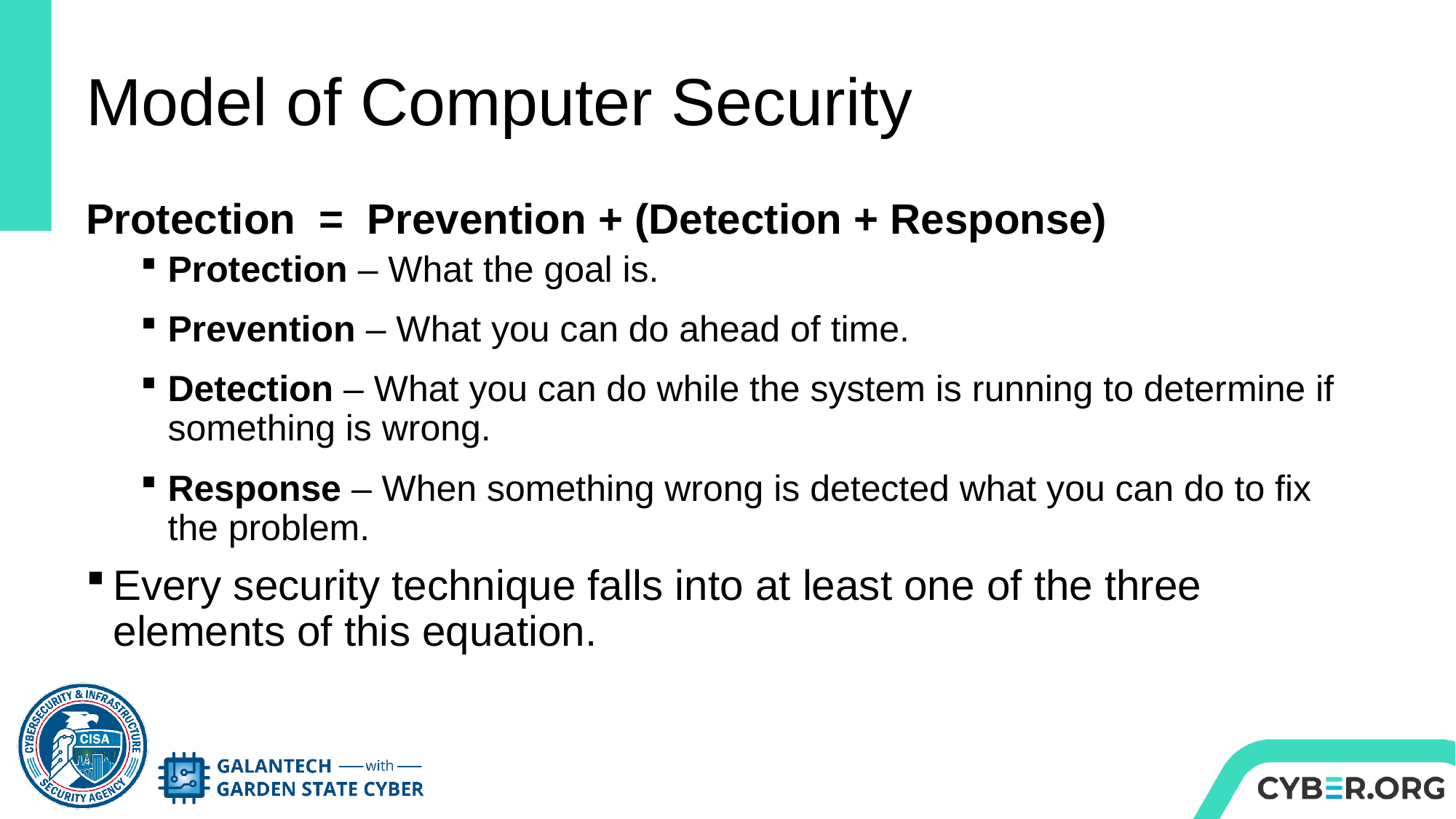

# Model of Computer Security
Protection  =  Prevention + (Detection + Response)
Protection – What the goal is.
Prevention – What you can do ahead of time.
Detection – What you can do while the system is running to determine if something is wrong.
Response – When something wrong is detected what you can do to fix the problem.
Every security technique falls into at least one of the three elements of this equation.